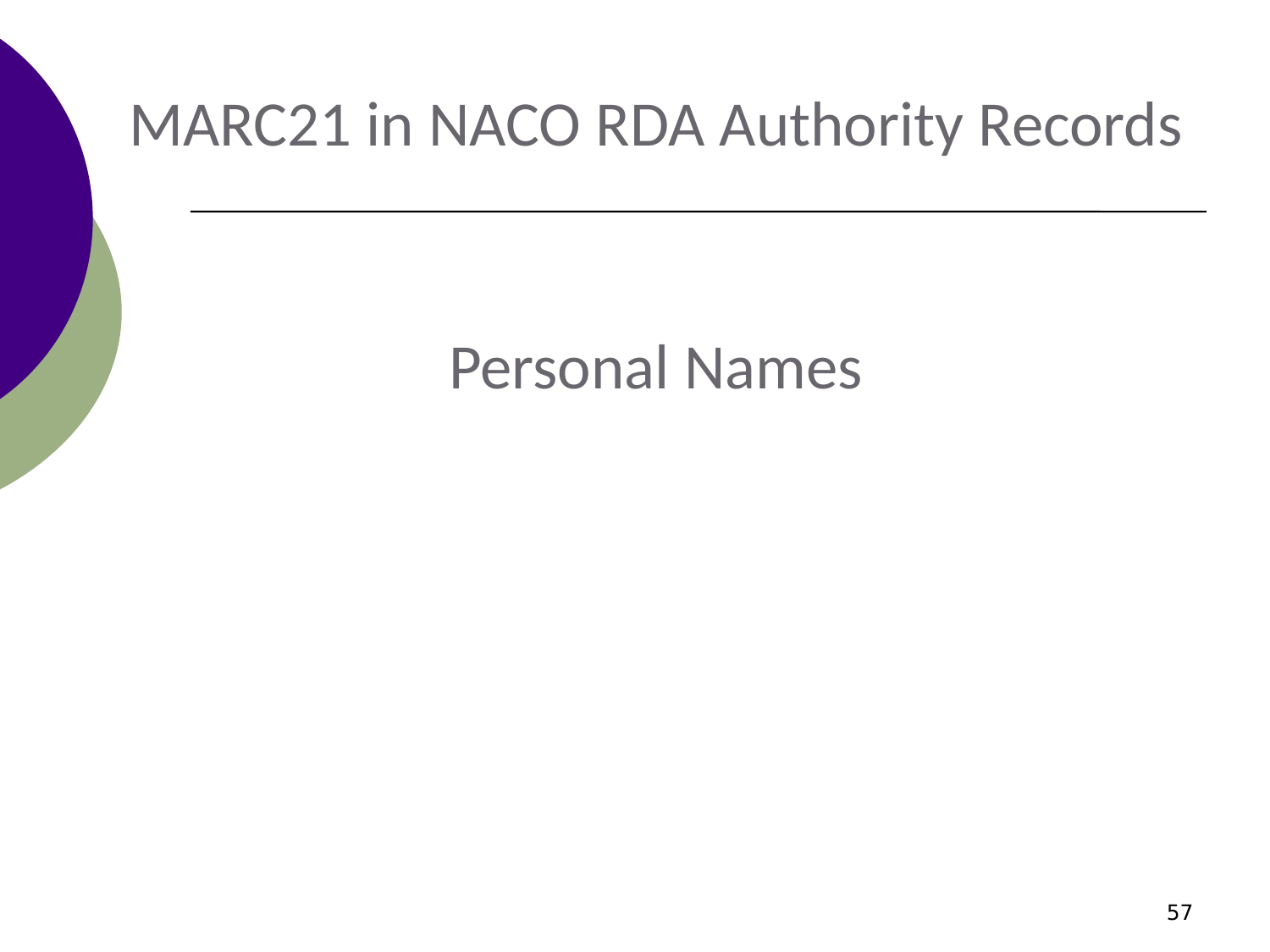

MARC21 in NACO RDA Authority Records

Personal Names
57